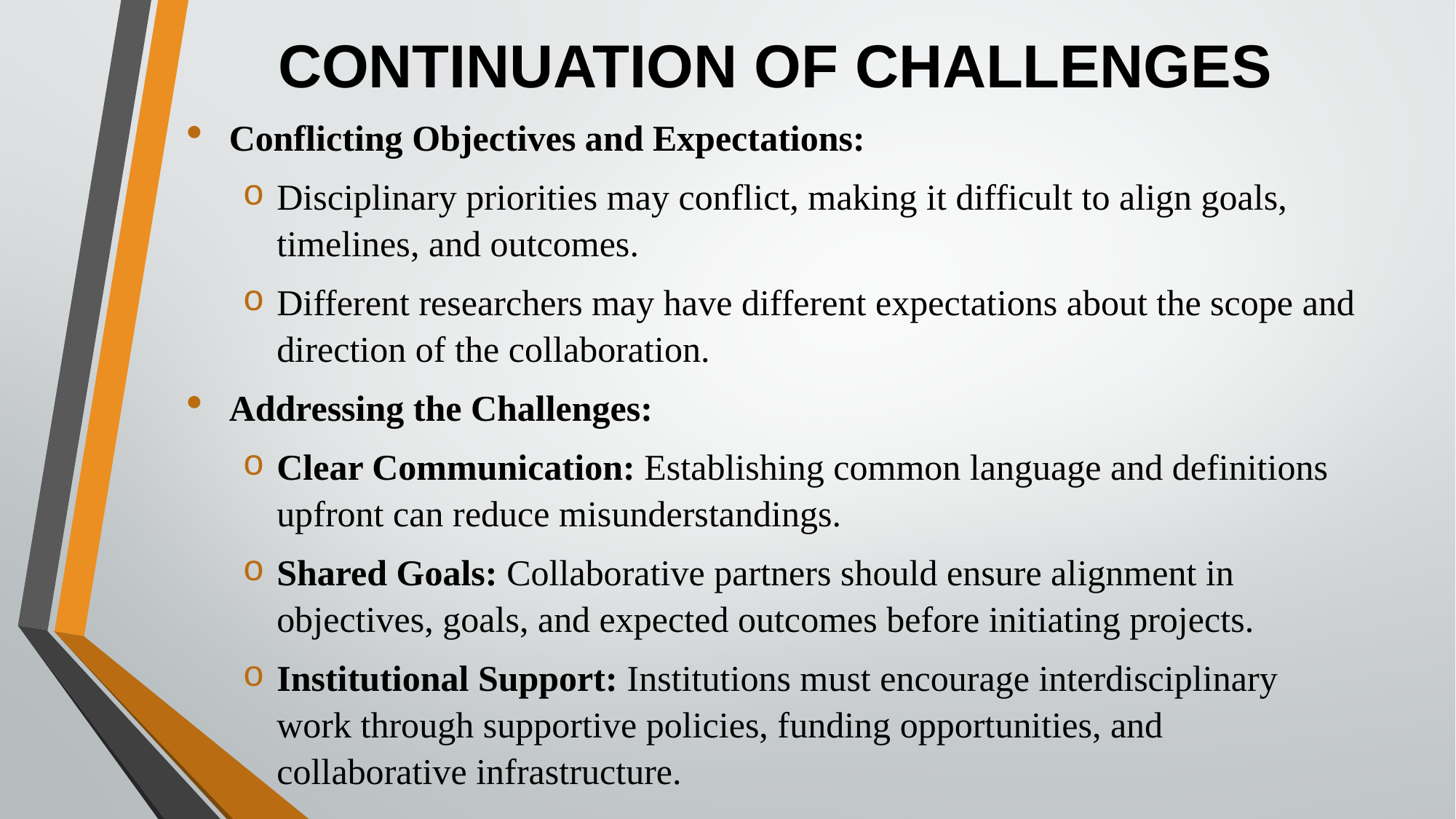

# CONTINUATION OF CHALLENGES
Conflicting Objectives and Expectations:
Disciplinary priorities may conflict, making it difficult to align goals, timelines, and outcomes.
Different researchers may have different expectations about the scope and direction of the collaboration.
Addressing the Challenges:
Clear Communication: Establishing common language and definitions upfront can reduce misunderstandings.
Shared Goals: Collaborative partners should ensure alignment in objectives, goals, and expected outcomes before initiating projects.
Institutional Support: Institutions must encourage interdisciplinary work through supportive policies, funding opportunities, and collaborative infrastructure.